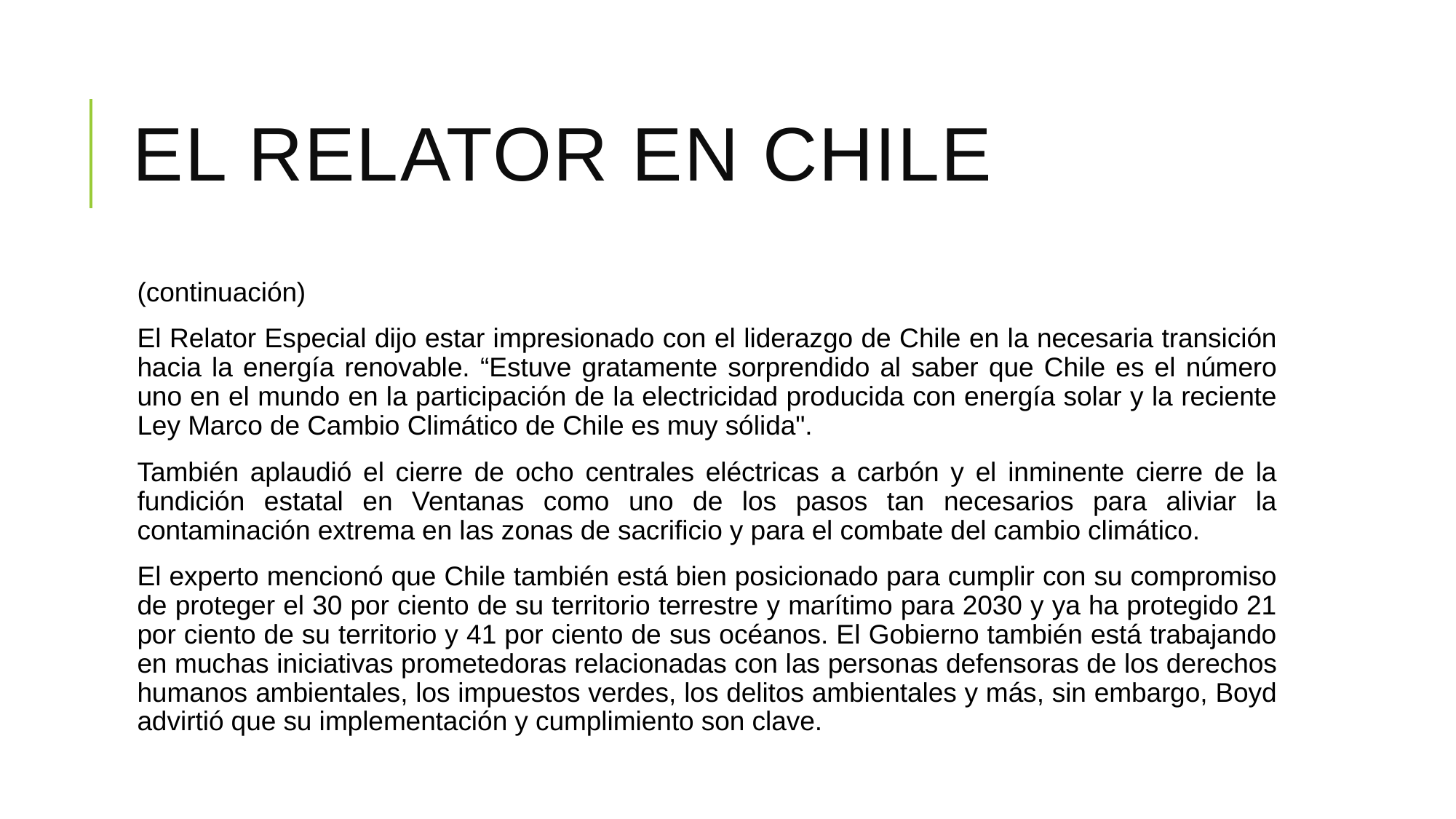

# El relator en chile
(continuación)
El Relator Especial dijo estar impresionado con el liderazgo de Chile en la necesaria transición hacia la energía renovable. “Estuve gratamente sorprendido al saber que Chile es el número uno en el mundo en la participación de la electricidad producida con energía solar y la reciente Ley Marco de Cambio Climático de Chile es muy sólida".
También aplaudió el cierre de ocho centrales eléctricas a carbón y el inminente cierre de la fundición estatal en Ventanas como uno de los pasos tan necesarios para aliviar la contaminación extrema en las zonas de sacrificio y para el combate del cambio climático.
El experto mencionó que Chile también está bien posicionado para cumplir con su compromiso de proteger el 30 por ciento de su territorio terrestre y marítimo para 2030 y ya ha protegido 21 por ciento de su territorio y 41 por ciento de sus océanos. El Gobierno también está trabajando en muchas iniciativas prometedoras relacionadas con las personas defensoras de los derechos humanos ambientales, los impuestos verdes, los delitos ambientales y más, sin embargo, Boyd advirtió que su implementación y cumplimiento son clave.